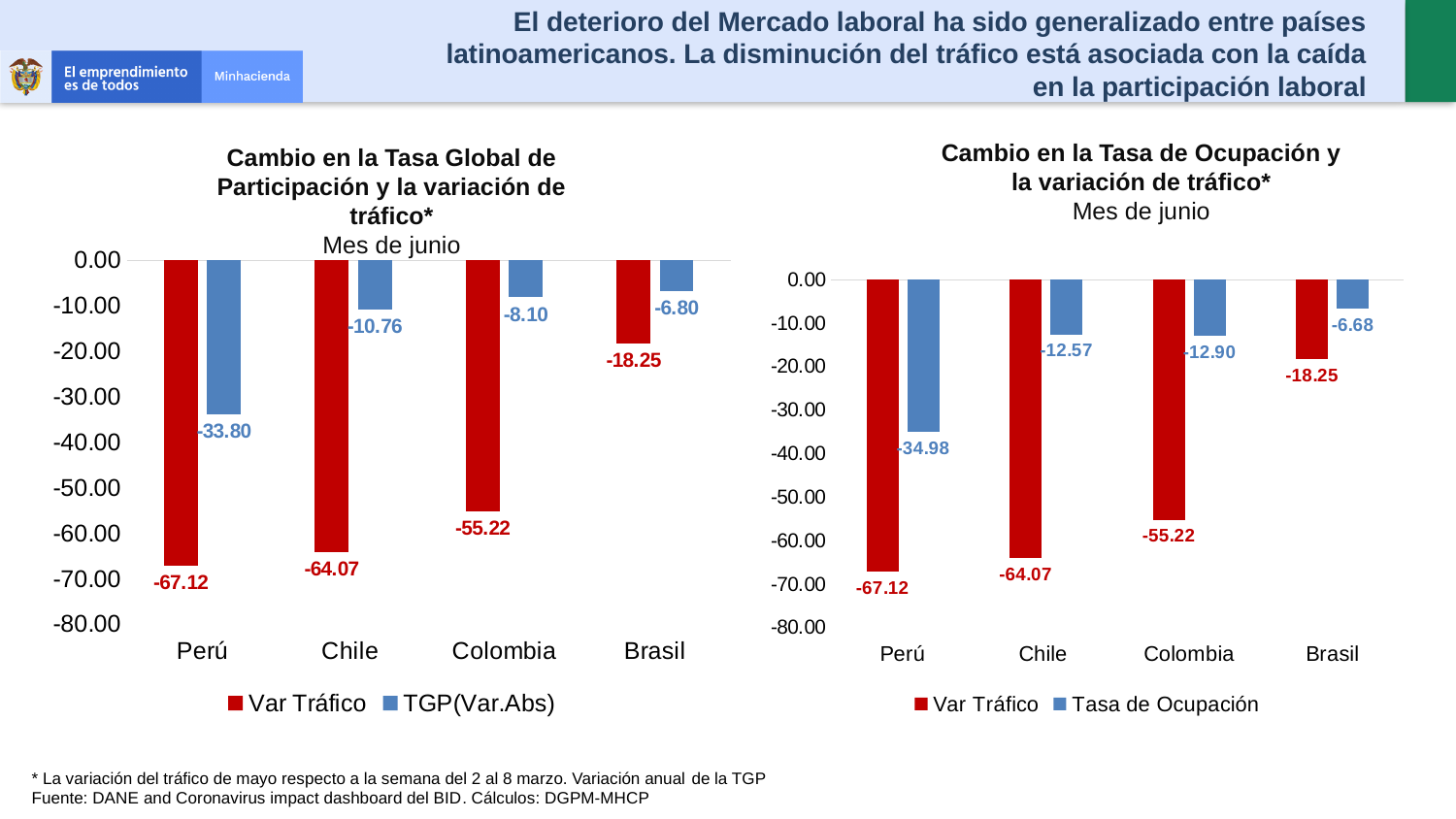

El deterioro del Mercado laboral ha sido generalizado entre países latinoamericanos. La disminución del tráfico está asociada con la caída en la participación laboral
Cambio en la Tasa de Ocupación y la variación de tráfico*
Mes de junio

Cambio en la Tasa Global de Participación y la variación de tráfico*
Mes de junio

### Chart

| Category | Var Tráfico | TGP(Var.Abs) |
|---|---|---|
| Perú | -67.12005118628667 | -33.80365427475338 |
| Chile  | -64.0658052590043 | -10.75924460170453 |
| Colombia | -55.223138459375186 | -8.1026964811753 |
| Brasil | -18.245204842680163 | -6.800852139713463 |

### Chart

| Category |  |  |
|---|---|---|
| Perú | -67.12005118628667 | -34.9837715581704 |
| Chile  | -64.0658052590043 | -12.57134188988443 |
| Colombia | -55.223138459375186 | -12.896374338302387 |
| Brasil | -18.245204842680163 | -6.684312866373254 |
* La variación del tráfico de mayo respecto a la semana del 2 al 8 marzo. Variación anual de la TGP
Fuente: DANE and Coronavirus impact dashboard del BID. Cálculos: DGPM-MHCP